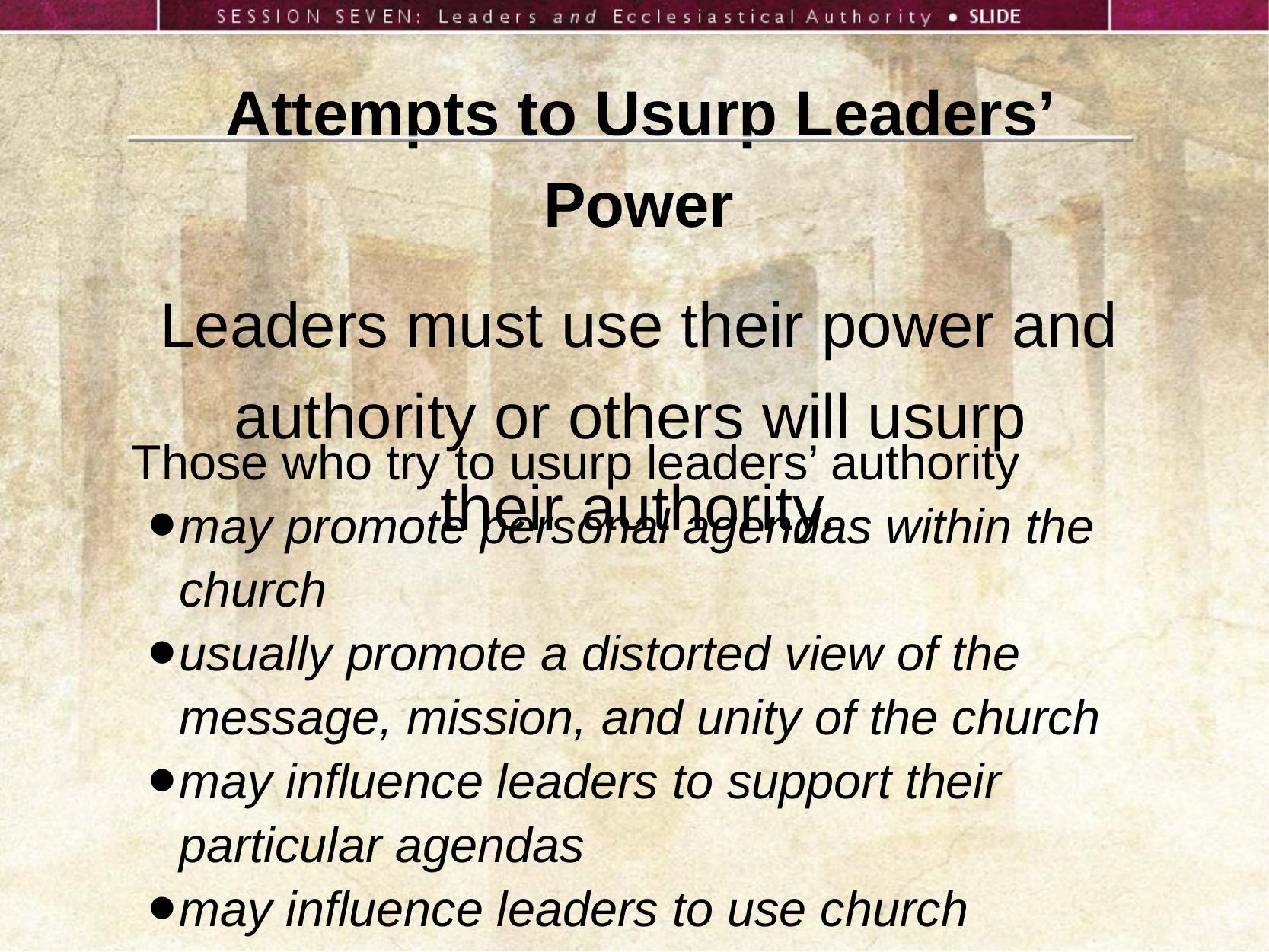

Attempts to Usurp Leaders’ Power
Leaders must use their power and authority or others will usurp
their authority.

Those who try to usurp leaders’ authority
may promote personal agendas within the church
usually promote a distorted view of the message, mission, and unity of the church
may influence leaders to support their particular agendas
may influence leaders to use church communication channels to promote their personal views and opinions